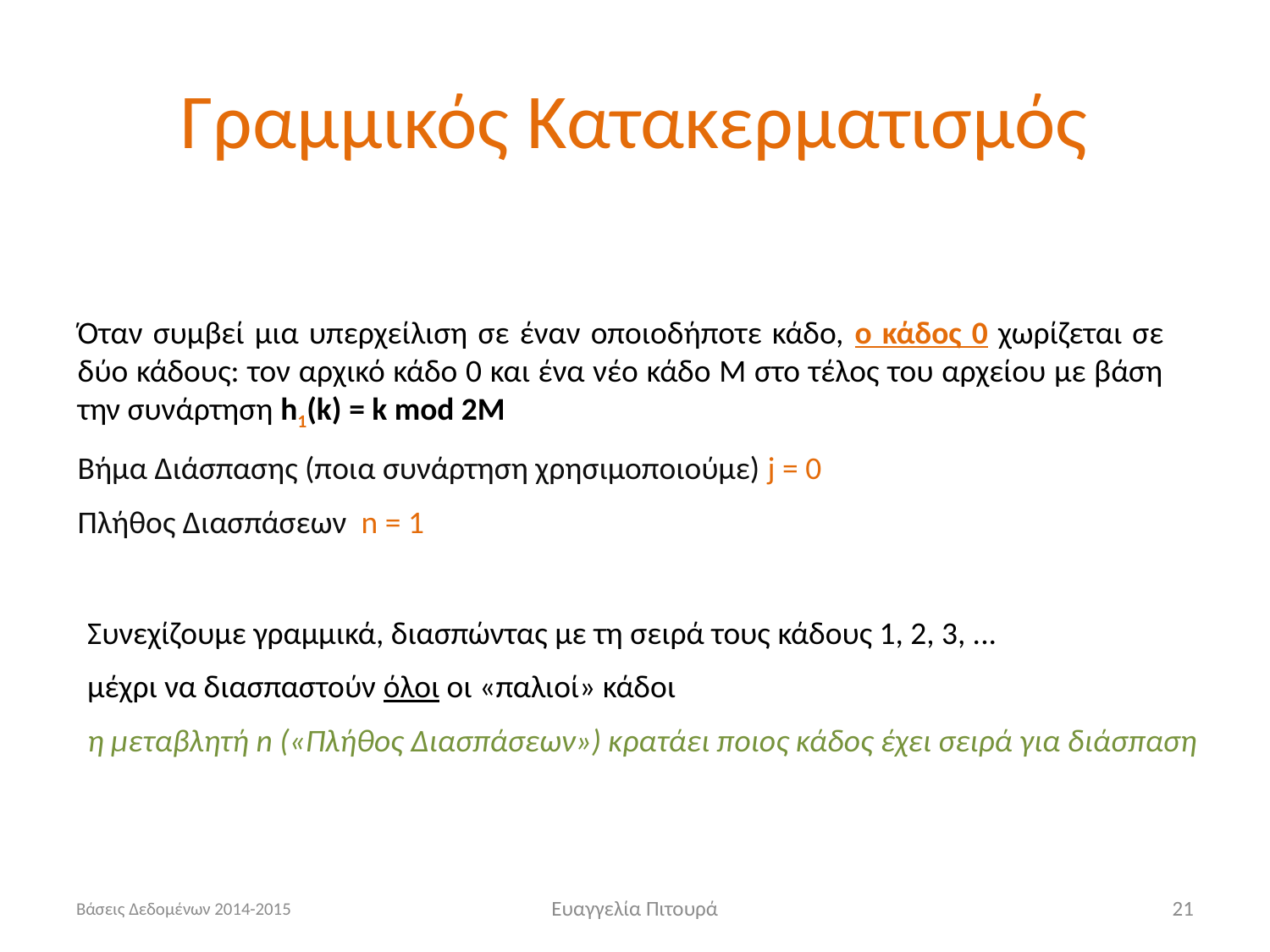

# Γραμμικός Κατακερματισμός
Όταν συμβεί μια υπερχείλιση σε έναν οποιοδήποτε κάδο, ο κάδος 0 χωρίζεται σε δύο κάδους: τον αρχικό κάδο 0 και ένα νέο κάδο Μ στο τέλος του αρχείου με βάση την συνάρτηση h1(k) = k mod 2M
Βήμα Διάσπασης (ποια συνάρτηση χρησιμοποιούμε) j = 0
Πλήθος Διασπάσεων  n = 1
Συνεχίζουμε γραμμικά, διασπώντας με τη σειρά τους κάδους 1, 2, 3, ...
μέχρι να διασπαστούν όλοι οι «παλιοί» κάδοι
η μεταβλητή n («Πλήθος Διασπάσεων») κρατάει ποιος κάδος έχει σειρά για διάσπαση
Βάσεις Δεδομένων 2014-2015
Ευαγγελία Πιτουρά
21